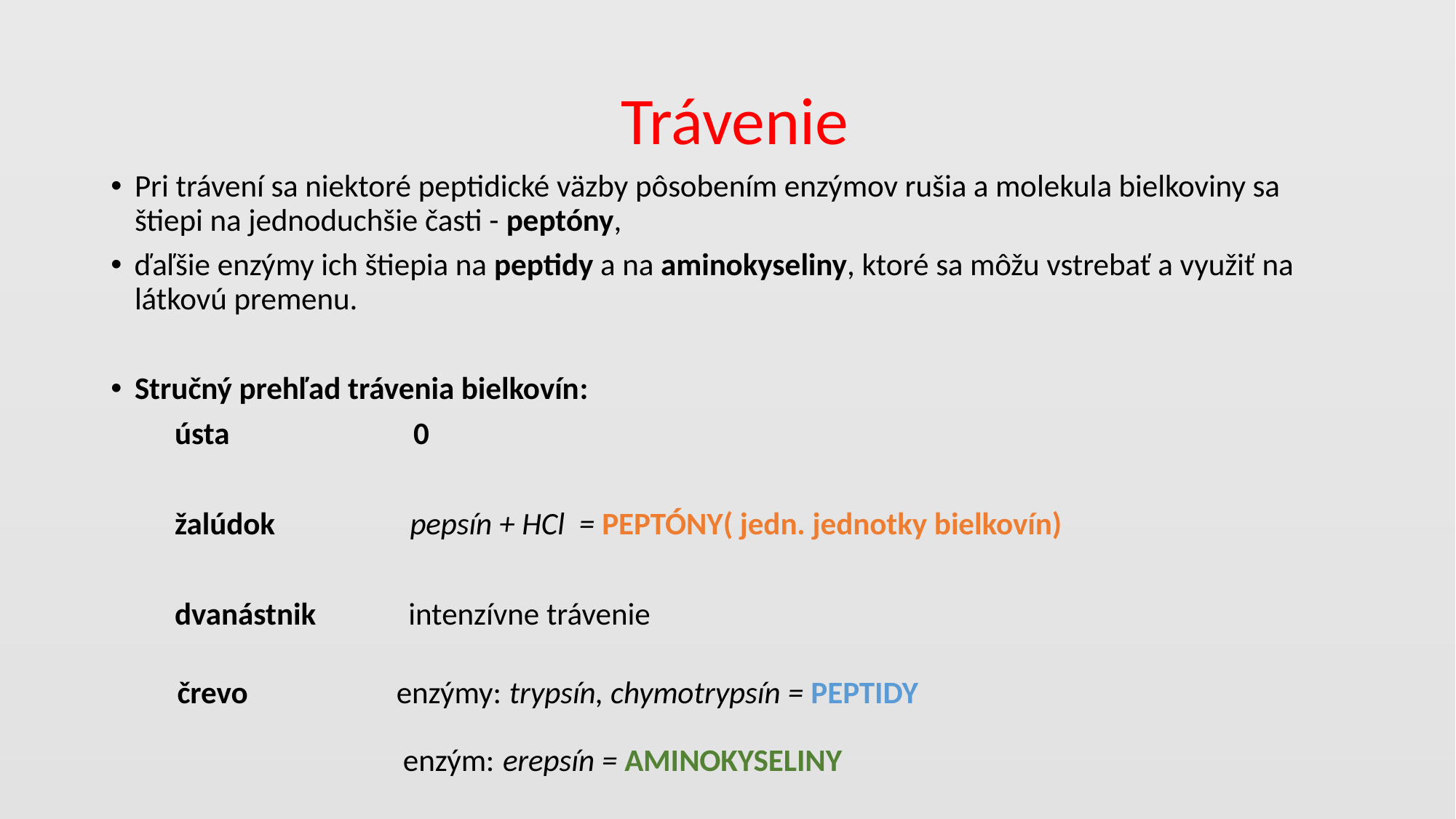

# Trávenie
Pri trávení sa niektoré peptidické väzby pôsobením enzýmov rušia a molekula bielkoviny sa štiepi na jednoduchšie časti - peptóny,
ďaľšie enzýmy ich štiepia na peptidy a na aminokyseliny, ktoré sa môžu vstrebať a využiť na látkovú premenu.

Stručný prehľad trávenia bielkovín:
         ústa                          0

         žalúdok                   pepsín + HCl  = PEPTÓNY( jedn. jednotky bielkovín)

         dvanástnik             intenzívne trávenie
      črevo                     enzýmy: trypsín, chymotrypsín = PEPTIDY
                                      enzým: erepsín = AMINOKYSELINY